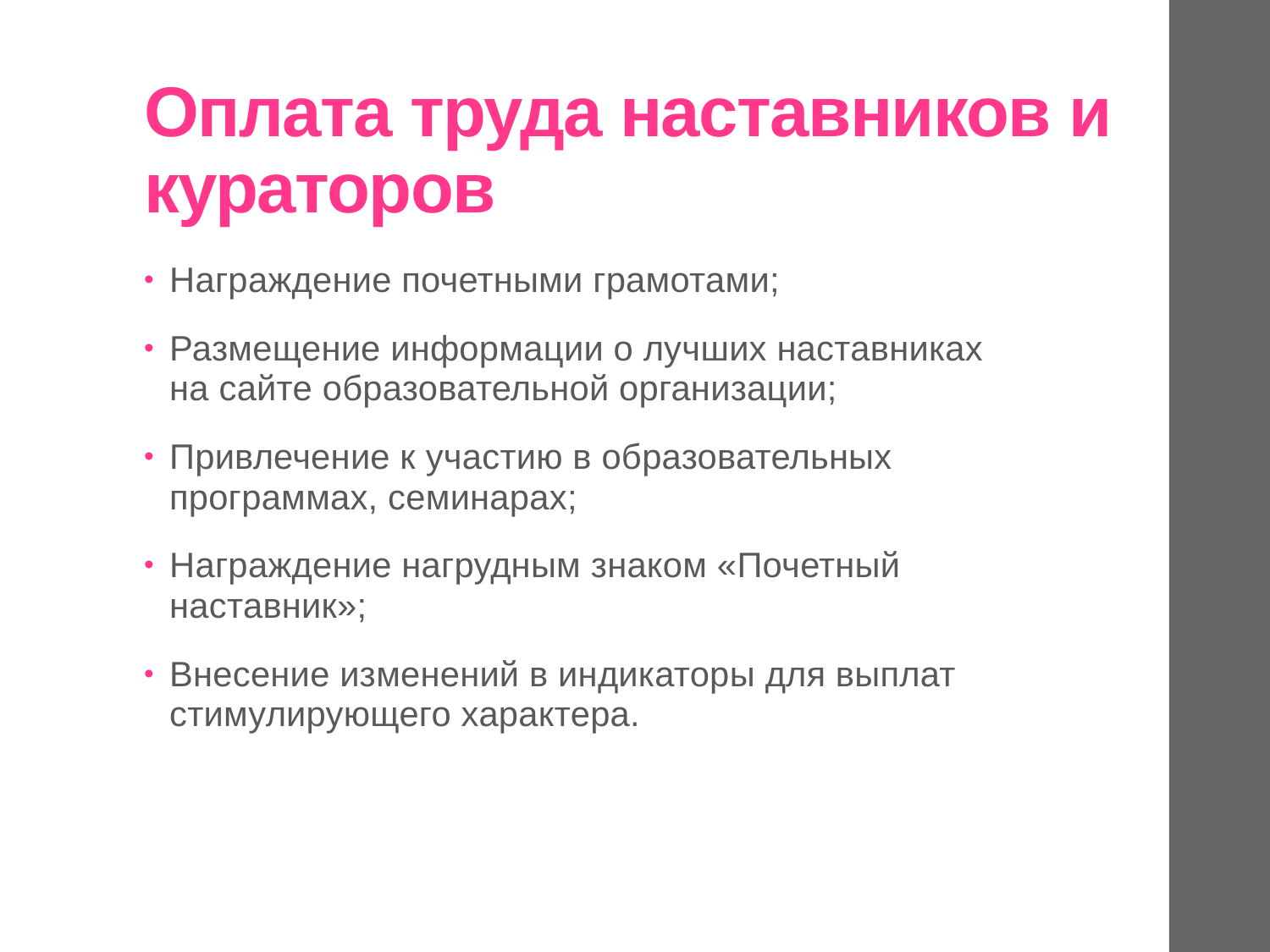

# Оплата труда наставников и кураторов
Награждение почетными грамотами;
Размещение информации о лучших наставниках на сайте образовательной организации;
Привлечение к участию в образовательных программах, семинарах;
Награждение нагрудным знаком «Почетный наставник»;
Внесение изменений в индикаторы для выплат стимулирующего характера.